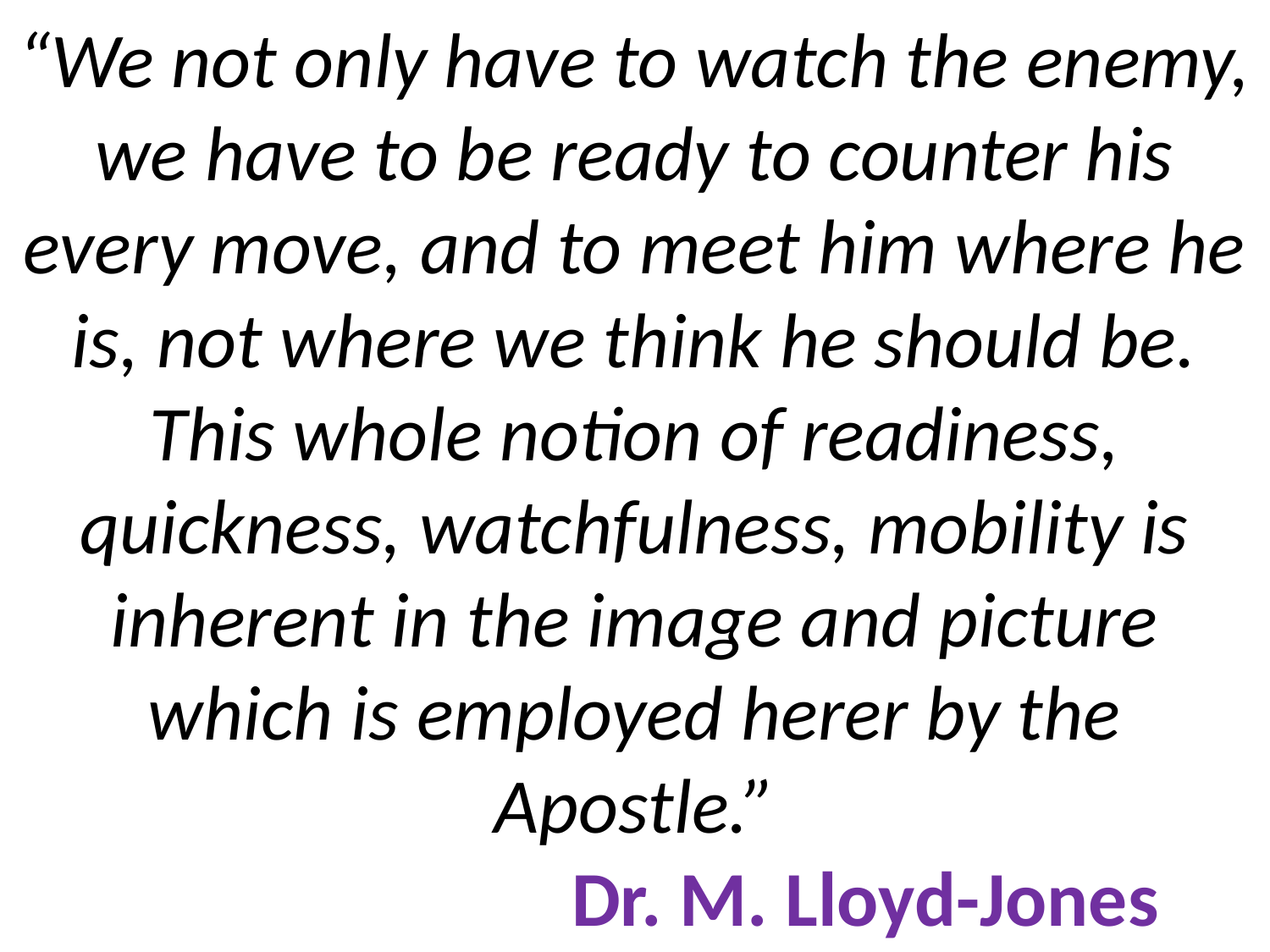

# “We not only have to watch the enemy, we have to be ready to counter his every move, and to meet him where he is, not where we think he should be. This whole notion of readiness, quickness, watchfulness, mobility is inherent in the image and picture which is employed herer by the Apostle.” Dr. M. Lloyd-Jones